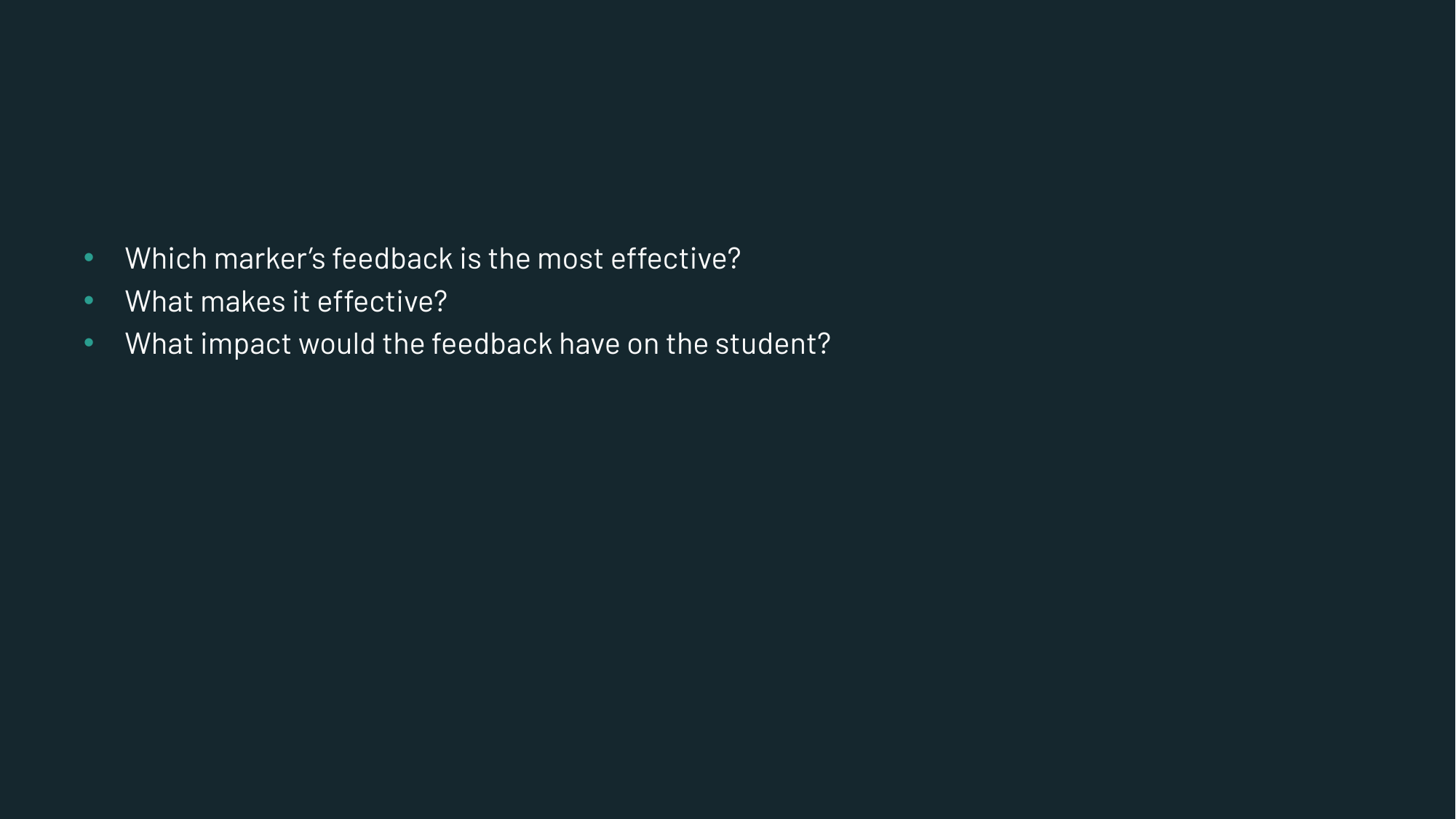

Which marker’s feedback is the most effective?
What makes it effective?
What impact would the feedback have on the student?